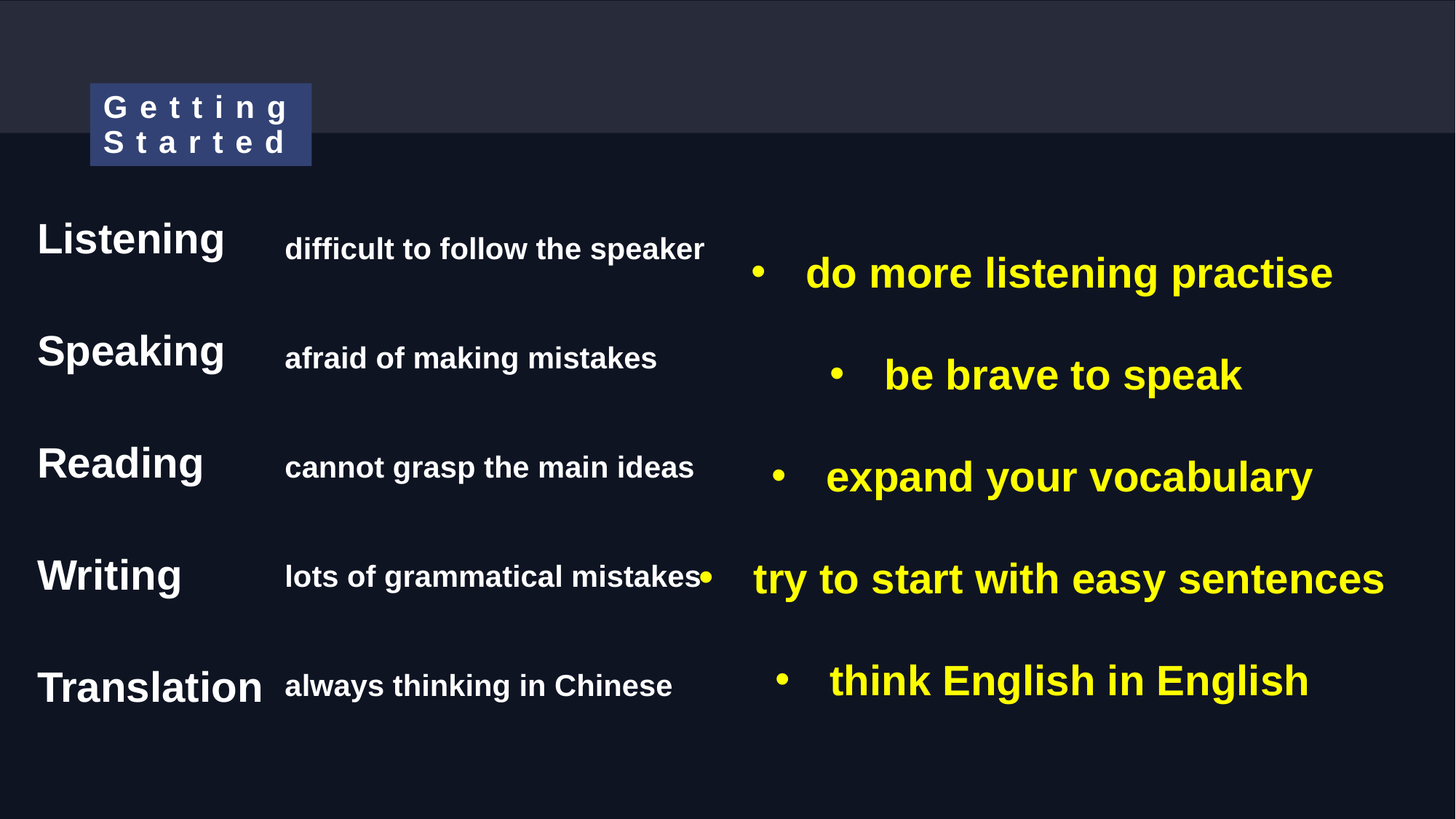

Getting Started
do more listening practise
be brave to speak
expand your vocabulary
try to start with easy sentences
think English in English
Listening

Speaking

Reading

Writing

Translation
difficult to follow the speaker

afraid of making mistakes

cannot grasp the main ideas

lots of grammatical mistakes

always thinking in Chinese